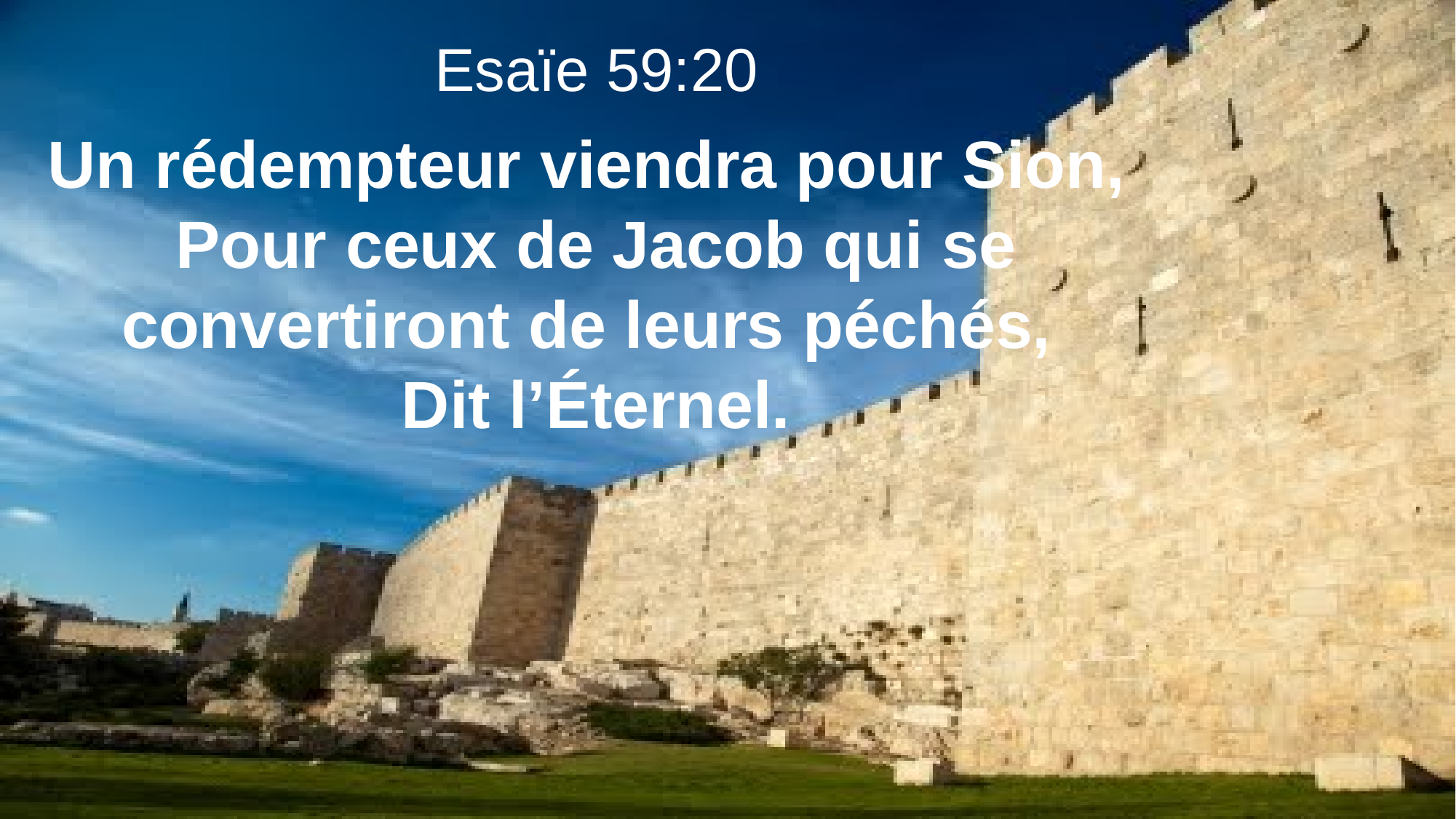

Esaïe 59:20

Un rédempteur viendra pour Sion,
Pour ceux de Jacob qui se convertiront de leurs péchés,
Dit l’Éternel.